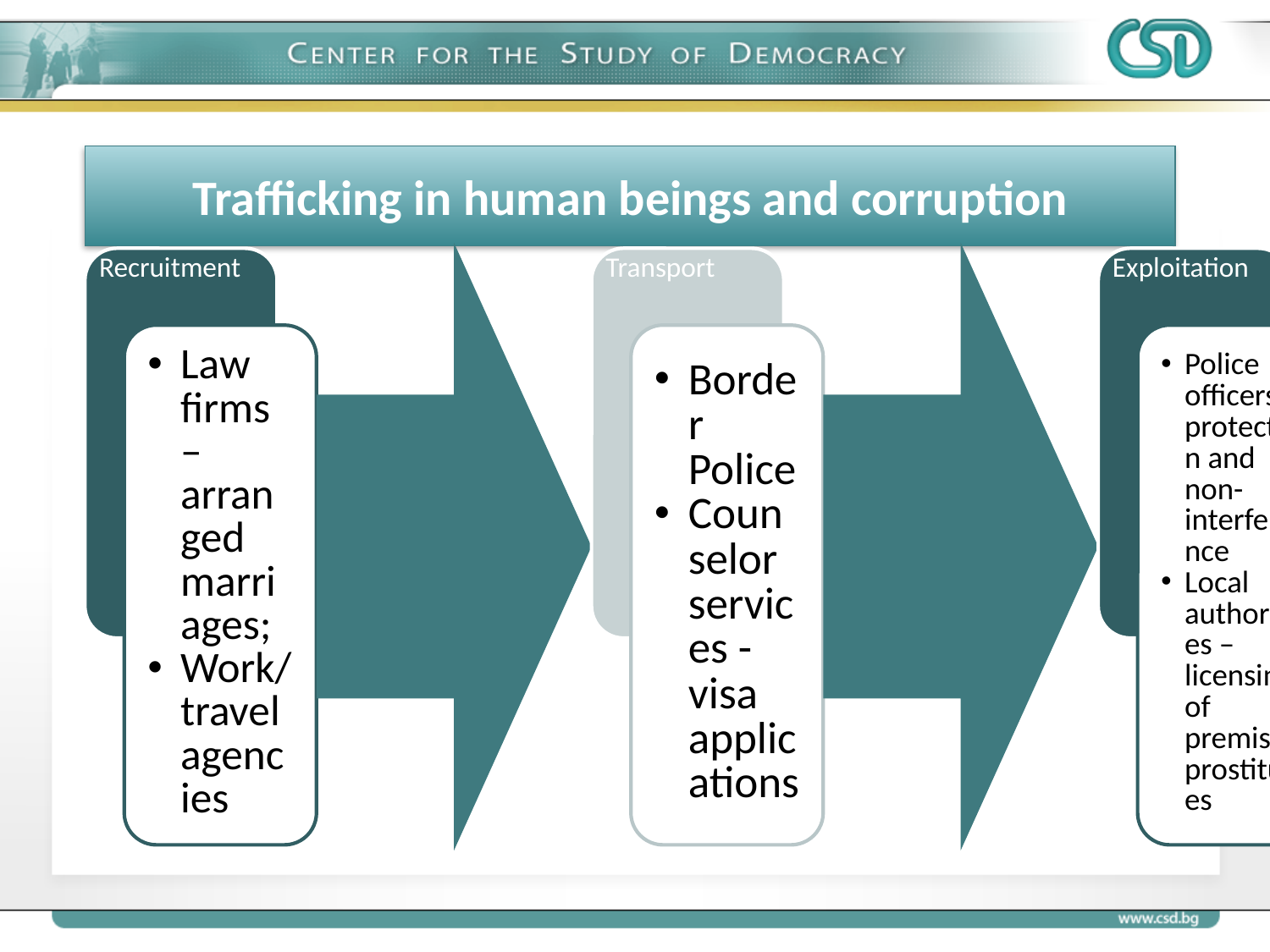

# Trafficking in human beings and corruption
Recruitment
Transport
Exploitation
Law firms – arranged marriages;
Work/travel agencies
Border Police
Counselor services - visa applications